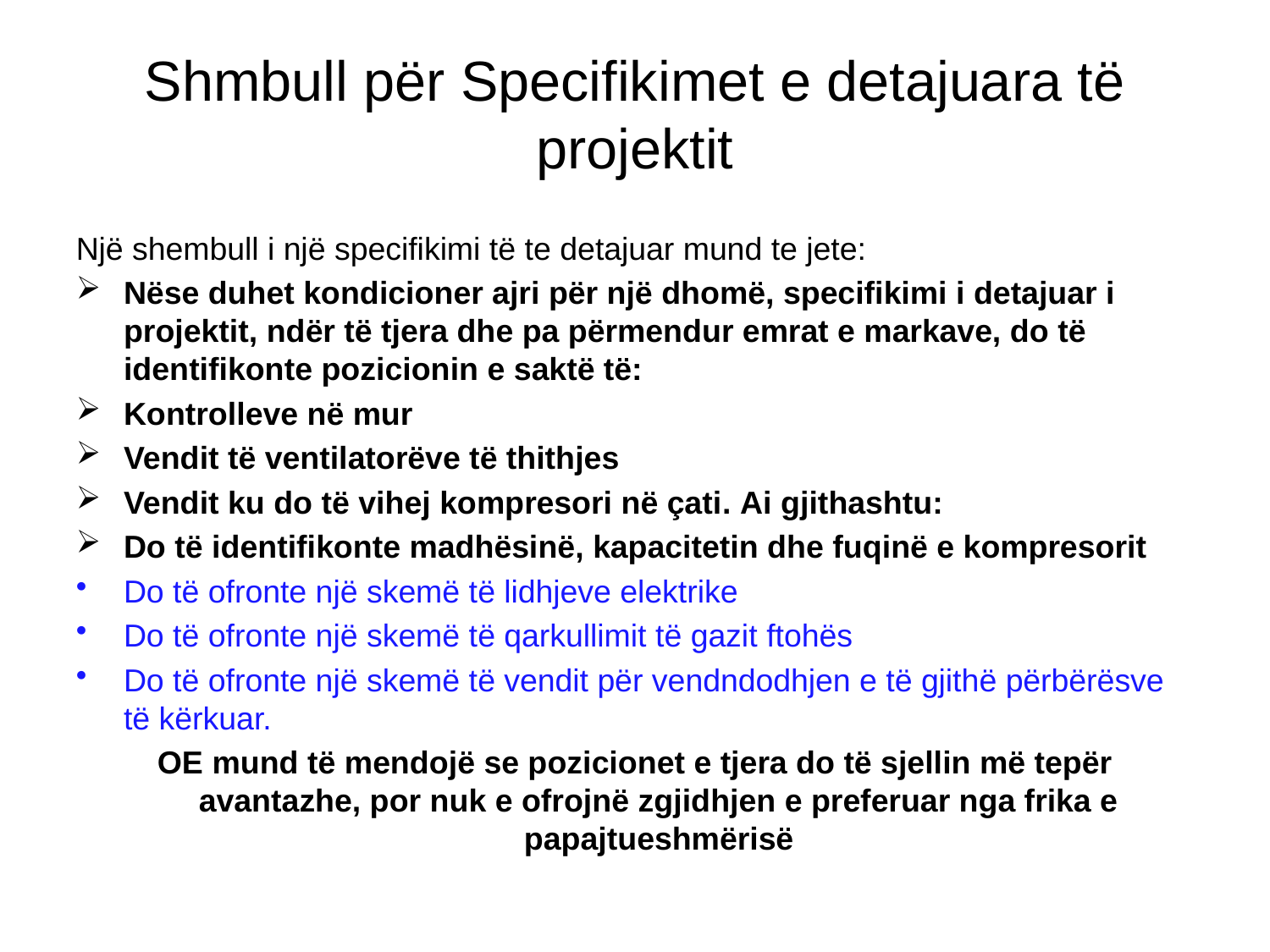

# Shmbull për Specifikimet e detajuara të projektit
Një shembull i një specifikimi të te detajuar mund te jete:
Nëse duhet kondicioner ajri për një dhomë, specifikimi i detajuar i projektit, ndër të tjera dhe pa përmendur emrat e markave, do të identifikonte pozicionin e saktë të:
Kontrolleve në mur
Vendit të ventilatorëve të thithjes
Vendit ku do të vihej kompresori në çati. Ai gjithashtu:
Do të identifikonte madhësinë, kapacitetin dhe fuqinë e kompresorit
Do të ofronte një skemë të lidhjeve elektrike
Do të ofronte një skemë të qarkullimit të gazit ftohës
Do të ofronte një skemë të vendit për vendndodhjen e të gjithë përbërësve të kërkuar.
OE mund të mendojë se pozicionet e tjera do të sjellin më tepër avantazhe, por nuk e ofrojnë zgjidhjen e preferuar nga frika e papajtueshmërisë